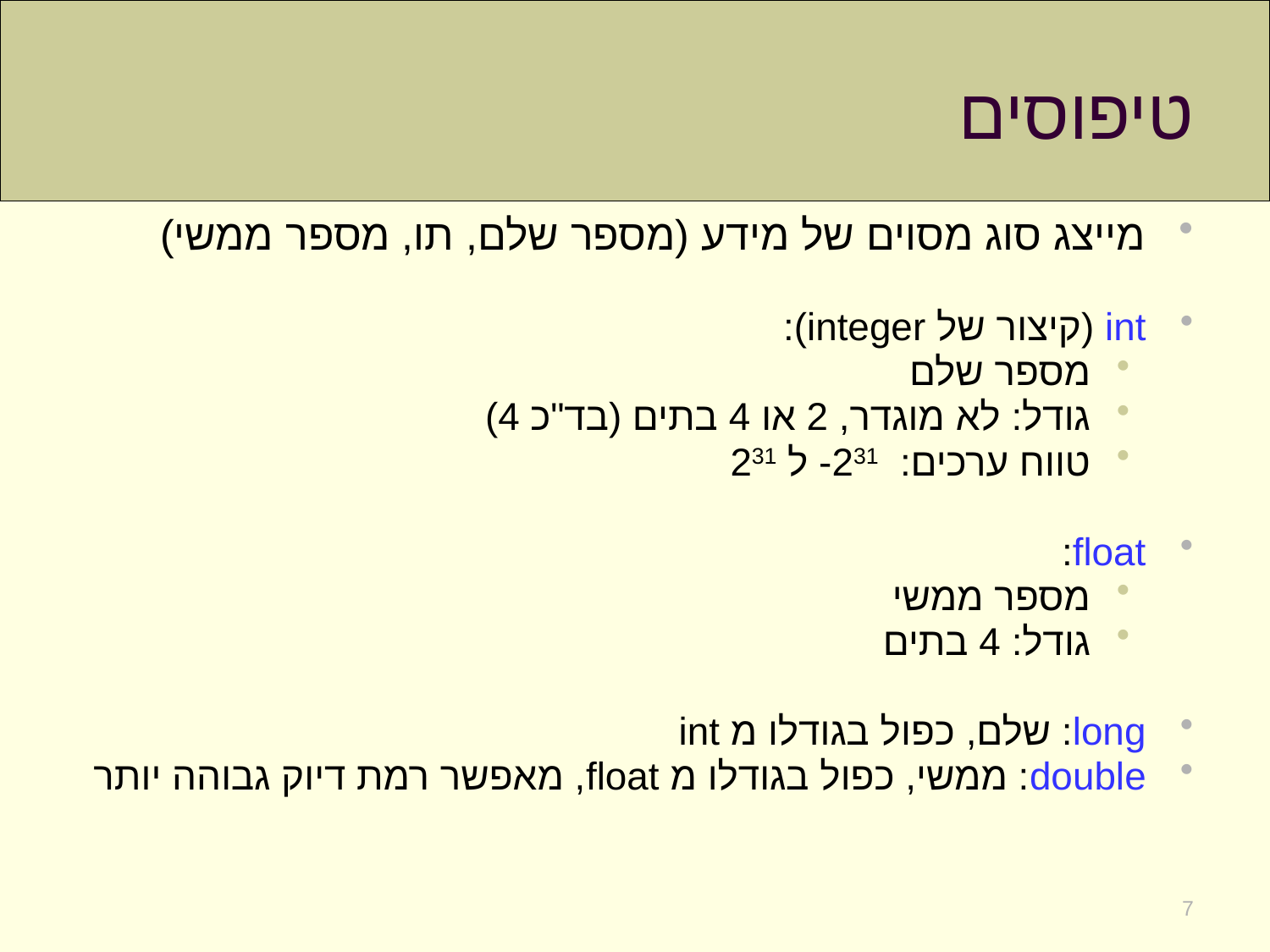

# טיפוסים
מייצג סוג מסוים של מידע (מספר שלם, תו, מספר ממשי)

int (קיצור של integer):
מספר שלם
גודל: לא מוגדר, 2 או 4 בתים (בד"כ 4)
טווח ערכים:  231- ל 231

float:
מספר ממשי
גודל: 4 בתים

long: שלם, כפול בגודלו מ int
double: ממשי, כפול בגודלו מ float, מאפשר רמת דיוק גבוהה יותר
7